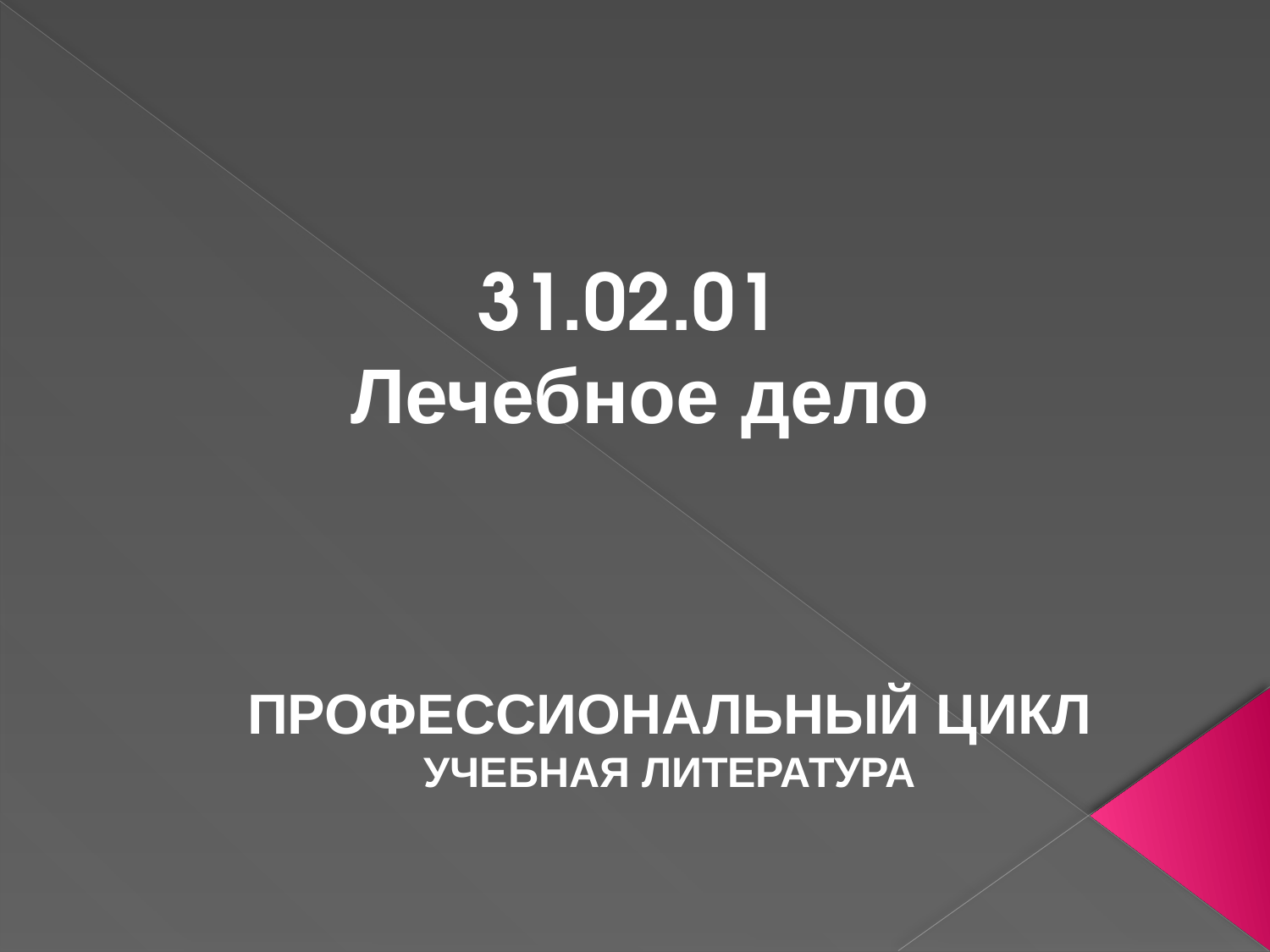

31.02.01
Лечебное дело
ПРОФЕССИОНАЛЬНЫЙ ЦИКЛ
УЧЕБНАЯ ЛИТЕРАТУРА